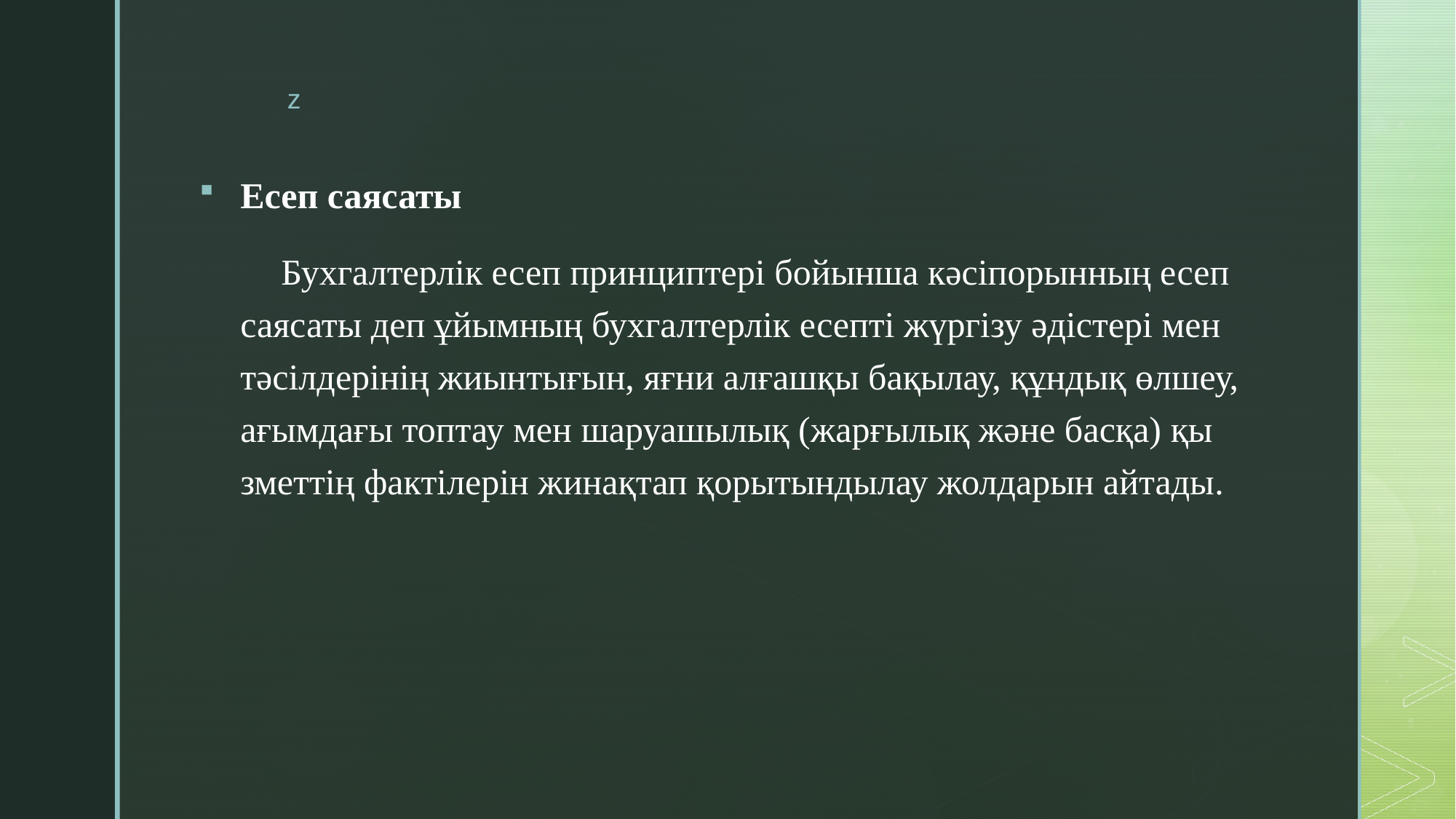

Есеп саясаты
         Бухгалтерлік есеп принциптері бойынша кәсіпорынның есеп саясаты деп ұйымның бухгалтерлік есепті жүргізу әдістері мен тәсілдерінің жиынтығын, яғни алғашқы бақылау, құндық өлшеу, ағымдағы топтау мен шаруашылық (жарғылық және басқа) қы зметтің фактілерін жинақтап қорытындылау жолдарын айтады.